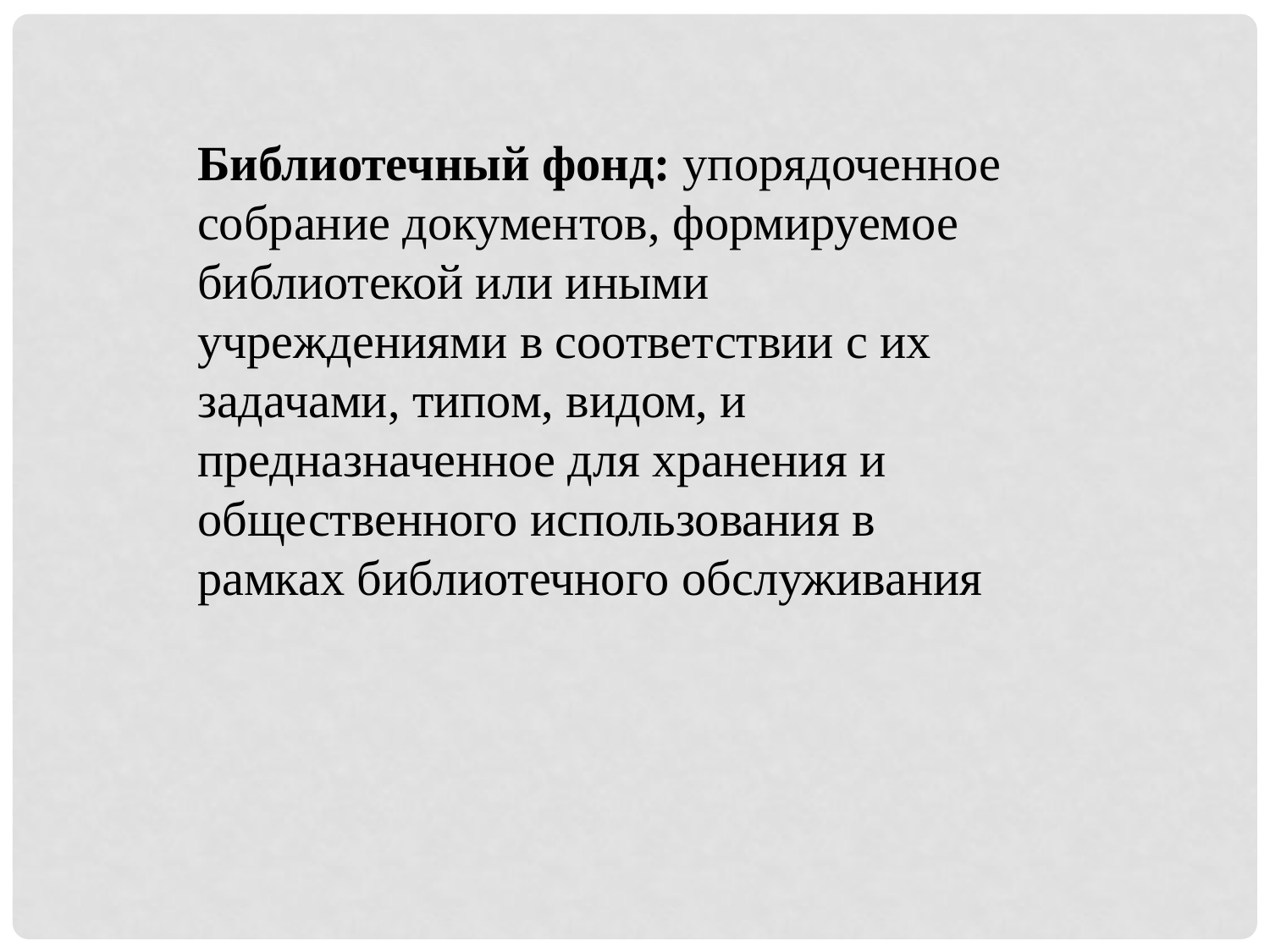

Библиотечный фонд: упорядоченное собрание документов, формируемое библиотекой или иными учреждениями в соответствии с их задачами, типом, видом, и предназначенное для хранения и общественного использования в рамках библиотечного обслуживания